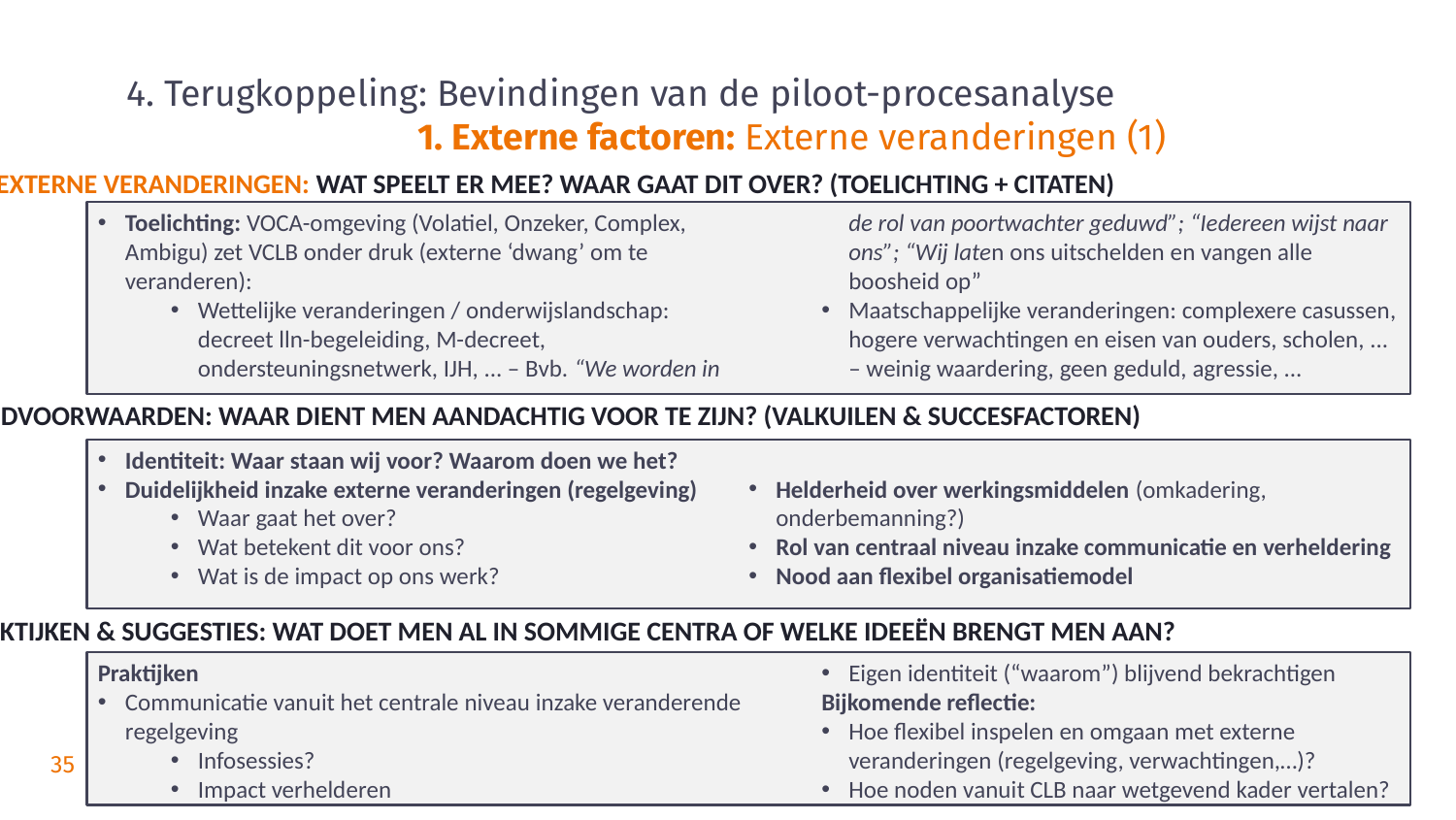

# 4. Terugkoppeling: Bevindingen van de piloot-procesanalyse 1. Externe factoren: Externe veranderingen (1)
1) Externe veranderingen: Wat speelt er mee? Waar gaat dit over? (toelichting + citaten)
Toelichting: VOCA-omgeving (Volatiel, Onzeker, Complex, Ambigu) zet VCLB onder druk (externe ‘dwang’ om te veranderen):
Wettelijke veranderingen / onderwijslandschap: decreet lln-begeleiding, M-decreet, ondersteuningsnetwerk, IJH, ... – Bvb. “We worden in de rol van poortwachter geduwd”; “Iedereen wijst naar ons”; “Wij laten ons uitschelden en vangen alle boosheid op”
Maatschappelijke veranderingen: complexere casussen, hogere verwachtingen en eisen van ouders, scholen, ... – weinig waardering, geen geduld, agressie, ...
Randvoorwaarden: Waar dient men aandachtig voor te zijn? (valkuilen & succesfactoren)
Identiteit: Waar staan wij voor? Waarom doen we het?
Duidelijkheid inzake externe veranderingen (regelgeving)
Waar gaat het over?
Wat betekent dit voor ons?
Wat is de impact op ons werk?

Helderheid over werkingsmiddelen (omkadering, onderbemanning?)
Rol van centraal niveau inzake communicatie en verheldering
Nood aan flexibel organisatiemodel
Praktijken & suggesties: Wat doet men al in sommige centra of welke ideeën brengt men aan?
Praktijken
Communicatie vanuit het centrale niveau inzake veranderende regelgeving
Infosessies?
Impact verhelderen
Eigen identiteit (“waarom”) blijvend bekrachtigen
Bijkomende reflectie:
Hoe flexibel inspelen en omgaan met externe veranderingen (regelgeving, verwachtingen,…)?
Hoe noden vanuit CLB naar wetgevend kader vertalen?